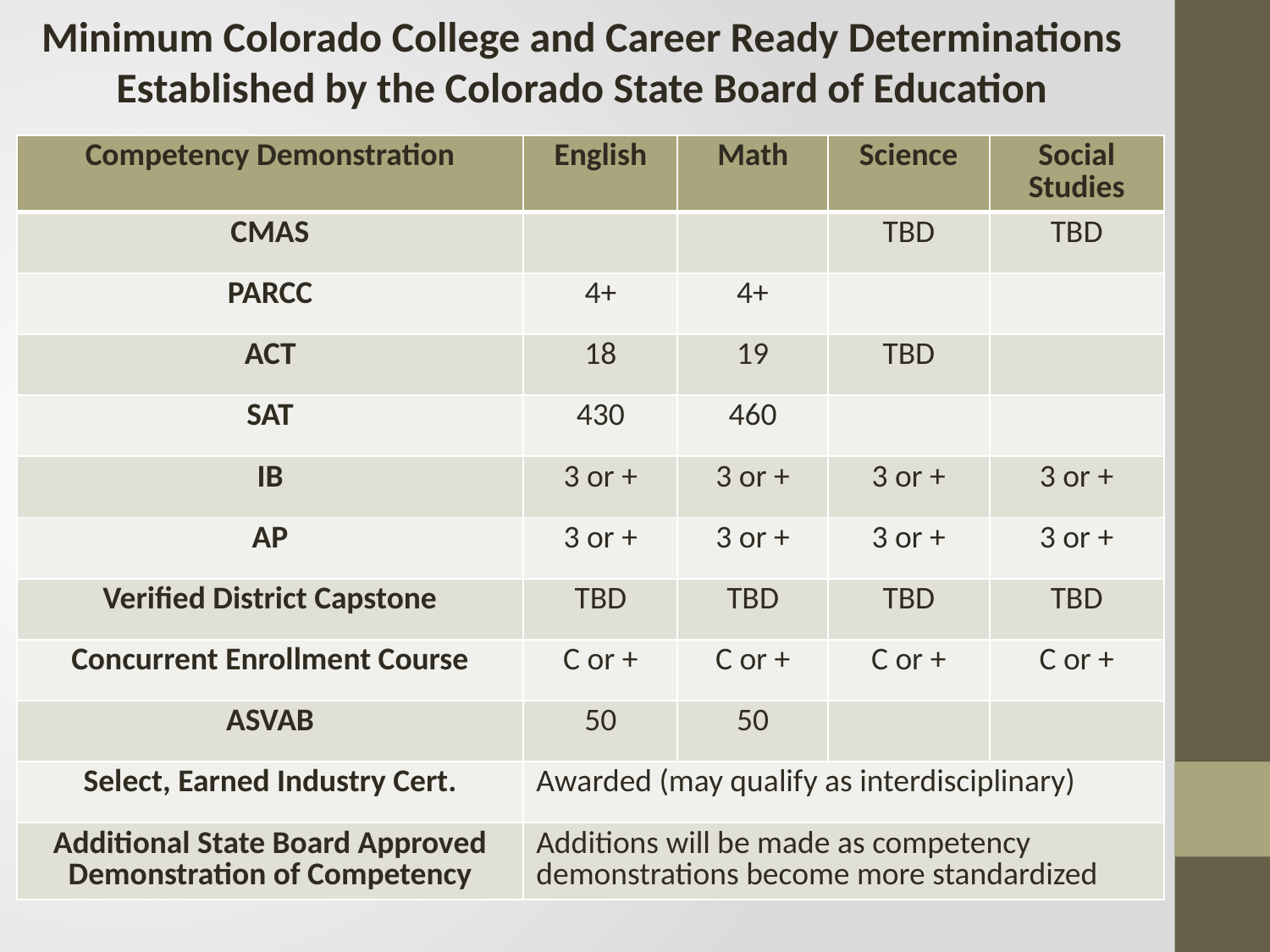

Minimum Colorado College and Career Ready Determinations Established by the Colorado State Board of Education
| Competency Demonstration | English | Math | Science | Social Studies |
| --- | --- | --- | --- | --- |
| CMAS |  |  | TBD | TBD |
| PARCC | 4+ | 4+ |  |  |
| ACT | 18 | 19 | TBD |  |
| SAT | 430 | 460 |  |  |
| IB | 3 or + | 3 or + | 3 or + | 3 or + |
| AP | 3 or + | 3 or + | 3 or + | 3 or + |
| Verified District Capstone | TBD | TBD | TBD | TBD |
| Concurrent Enrollment Course | C or + | C or + | C or + | C or + |
| ASVAB | 50 | 50 |  |  |
| Select, Earned Industry Cert. | Awarded (may qualify as interdisciplinary) |  |  |  |
| Additional State Board Approved Demonstration of Competency | Additions will be made as competency demonstrations become more standardized |  |  |  |